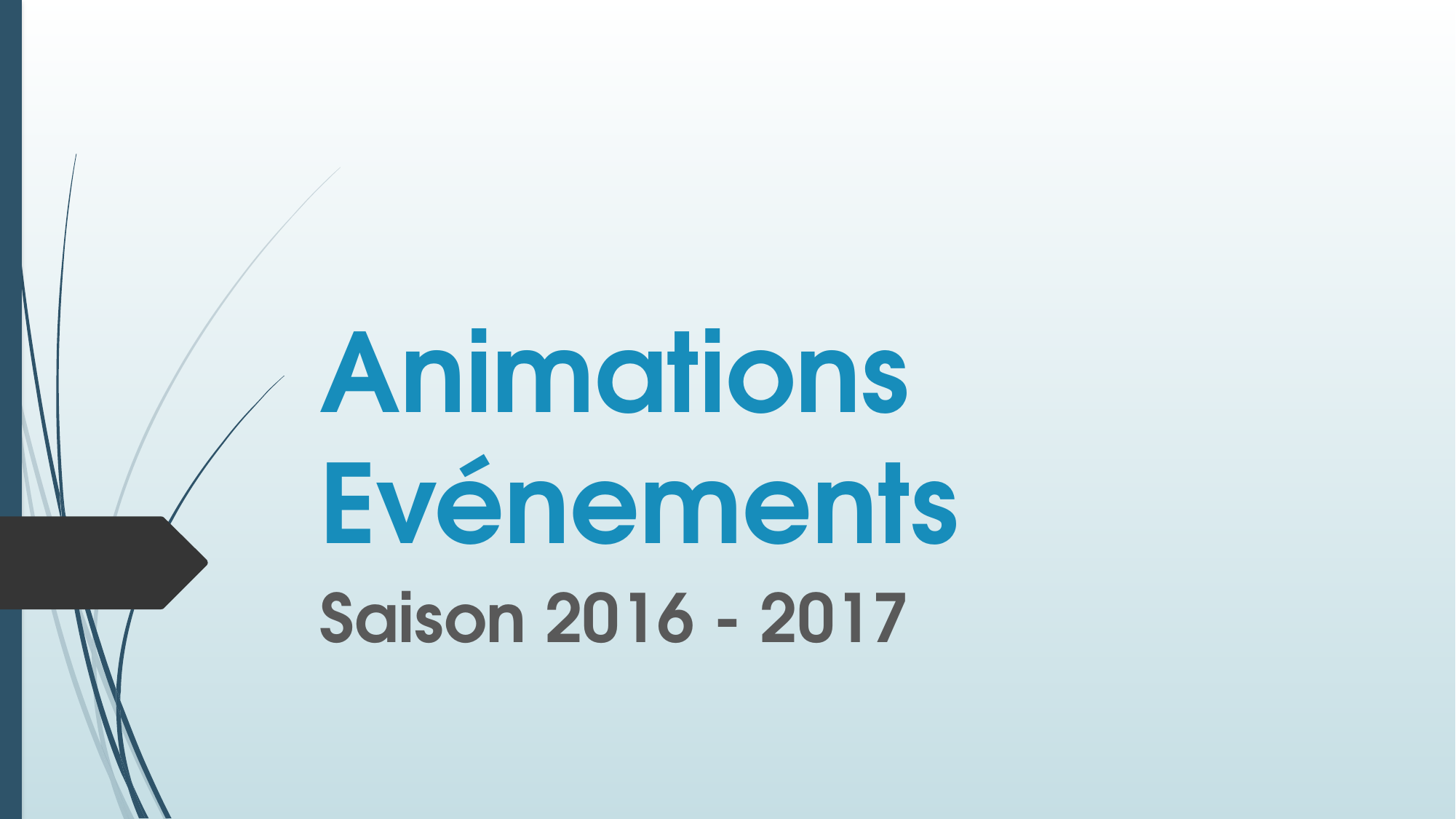

# Animations Evénements
Saison 2016 - 2017